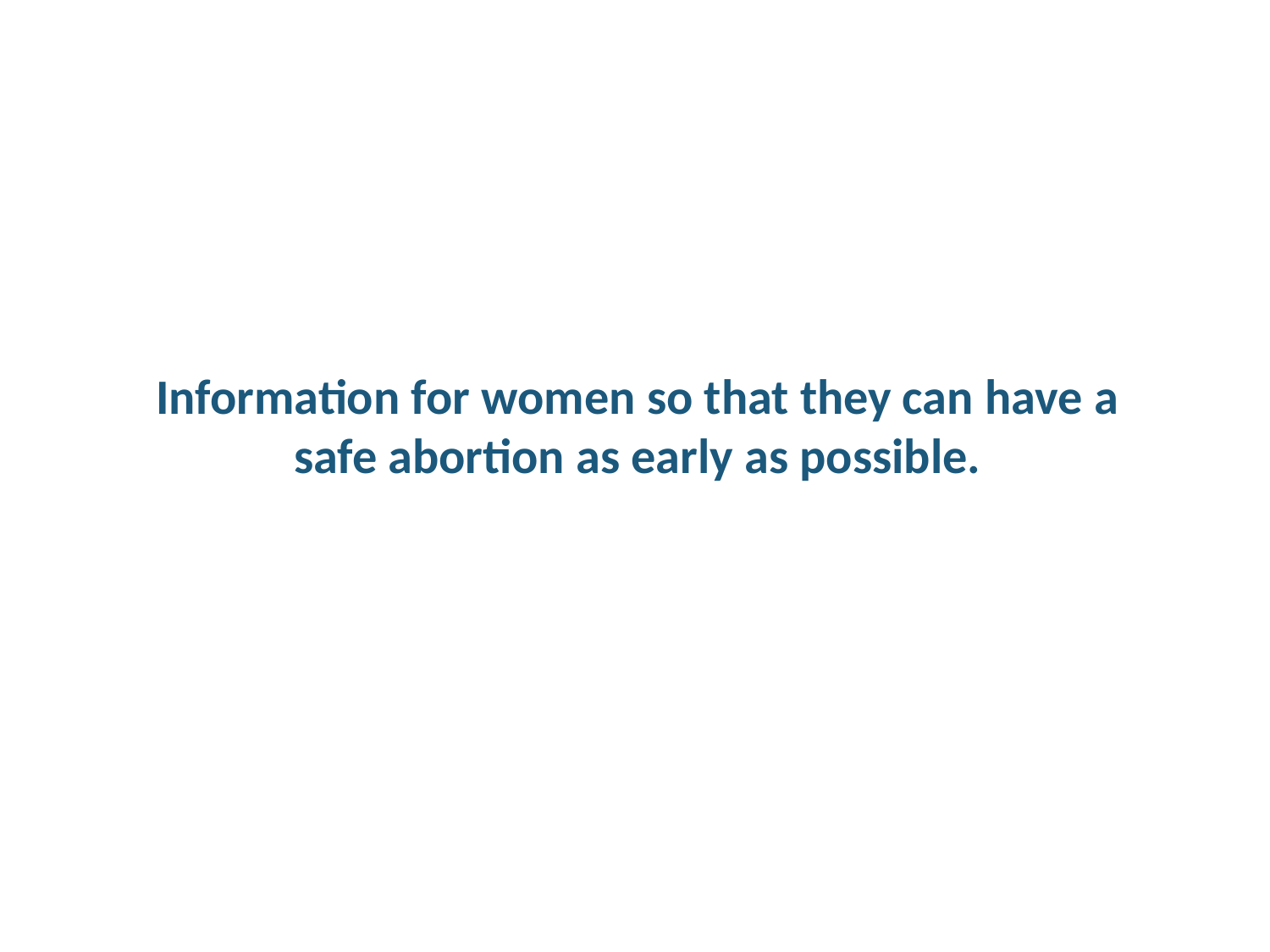

# Information for women so that they can have a safe abortion as early as possible.